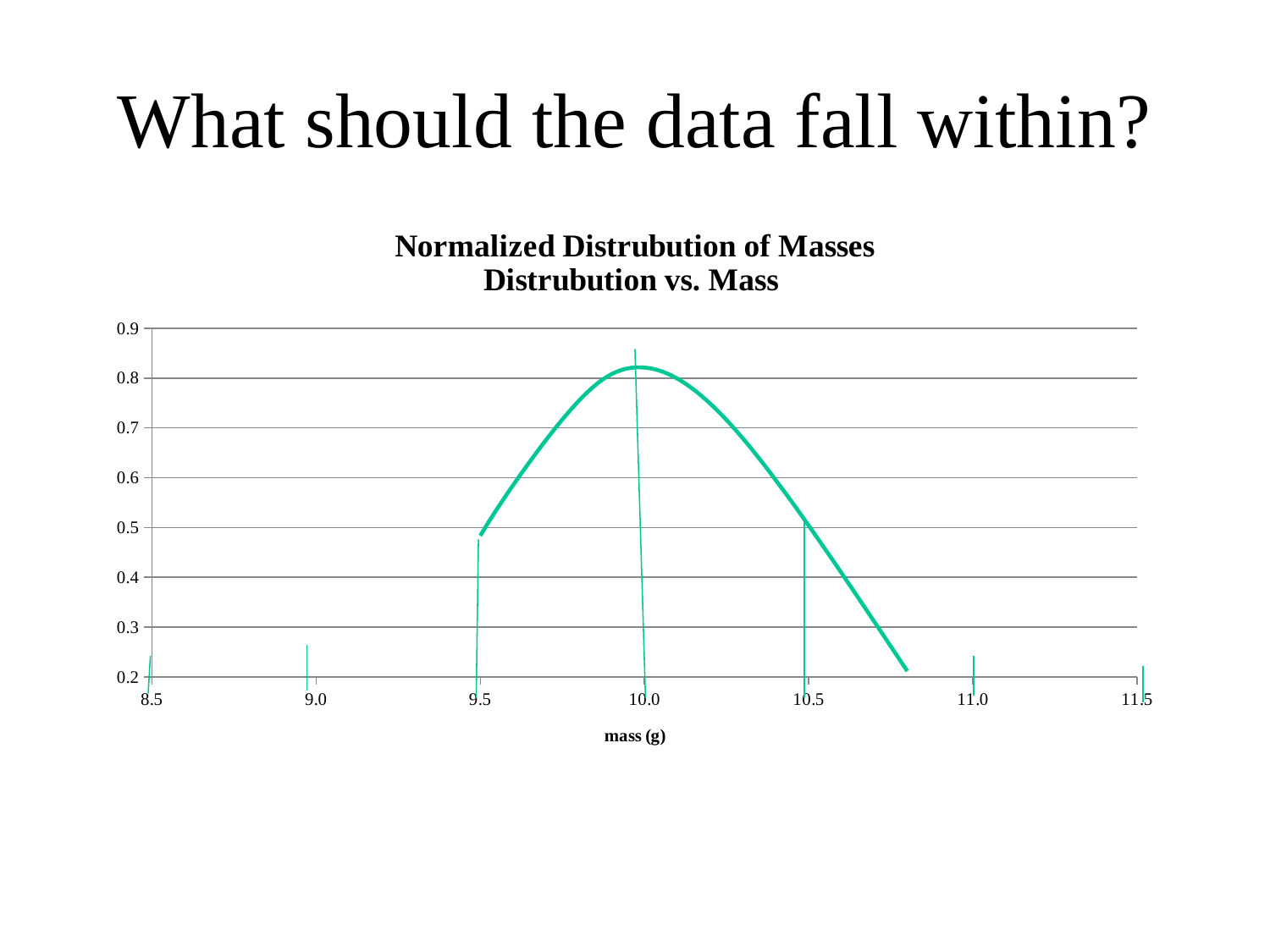

# What should the data fall within?

### Chart: Normalized Distrubution of Masses
Distrubution vs. Mass

| Category |  |
|---|---|